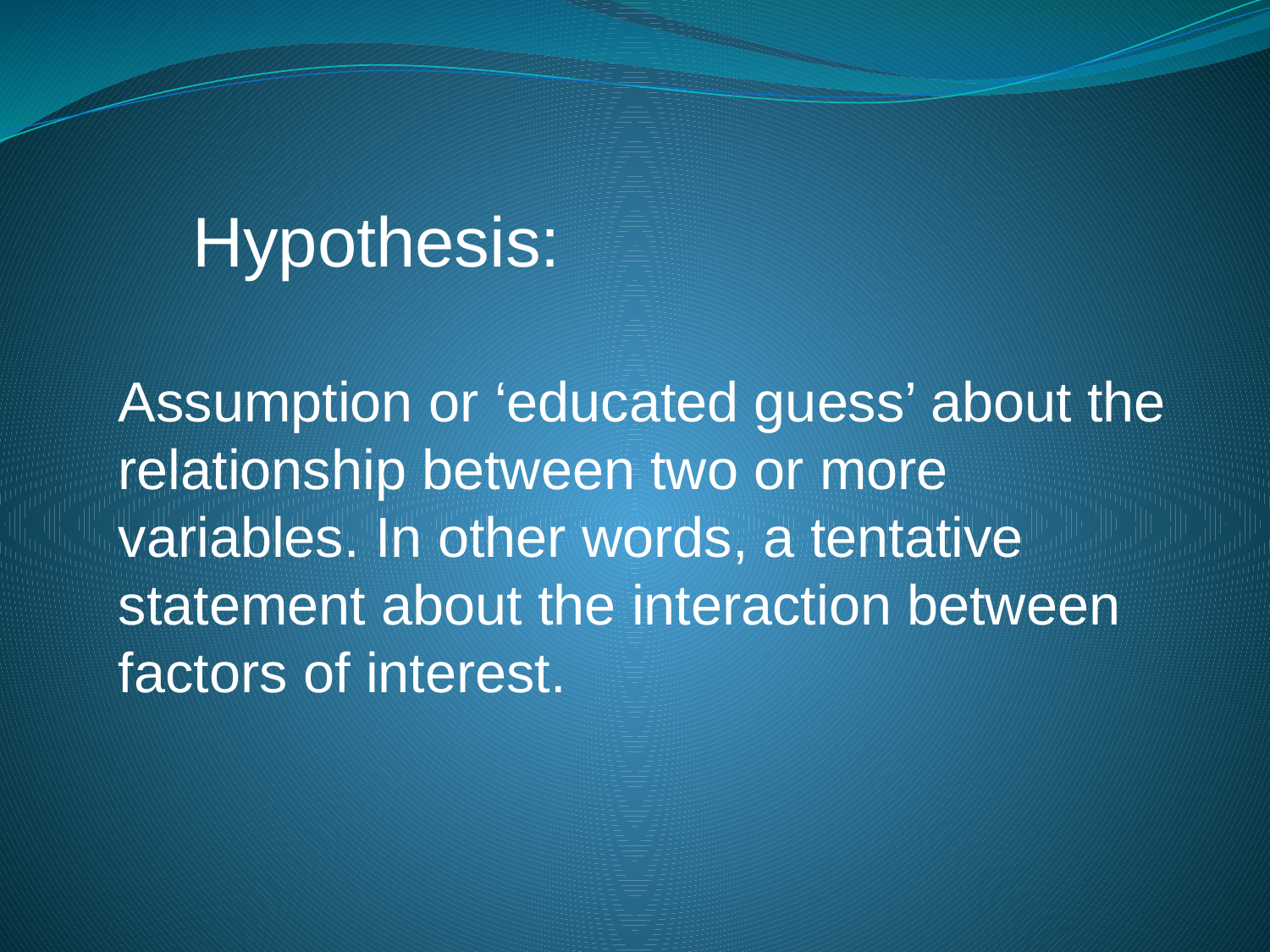

Hypothesis:
Assumption or ‘educated guess’ about the relationship between two or more variables. In other words, a tentative statement about the interaction between factors of interest.